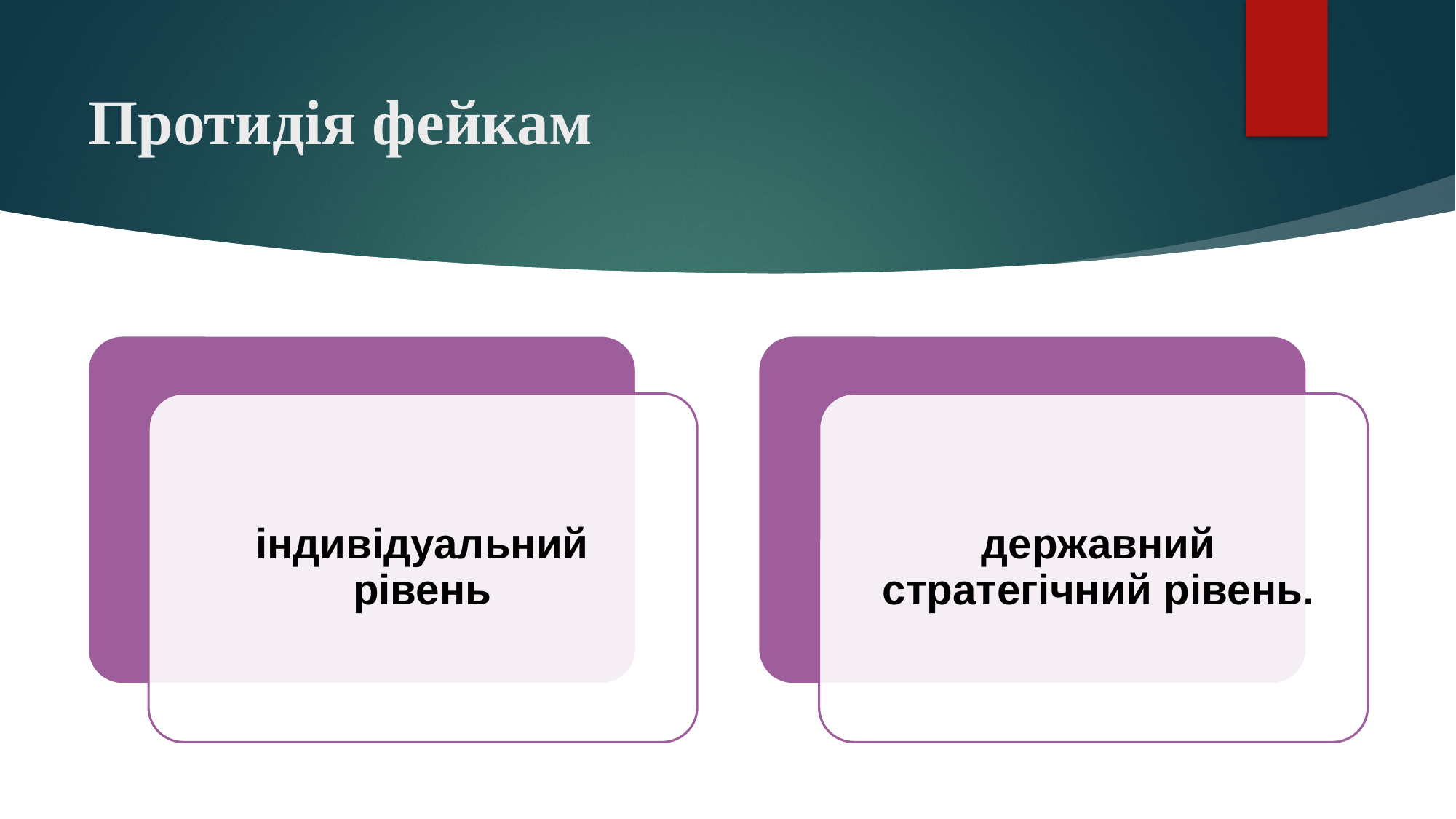

# Протидія фейкам

індивідуальний  рівень
державний стратегічний рівень.